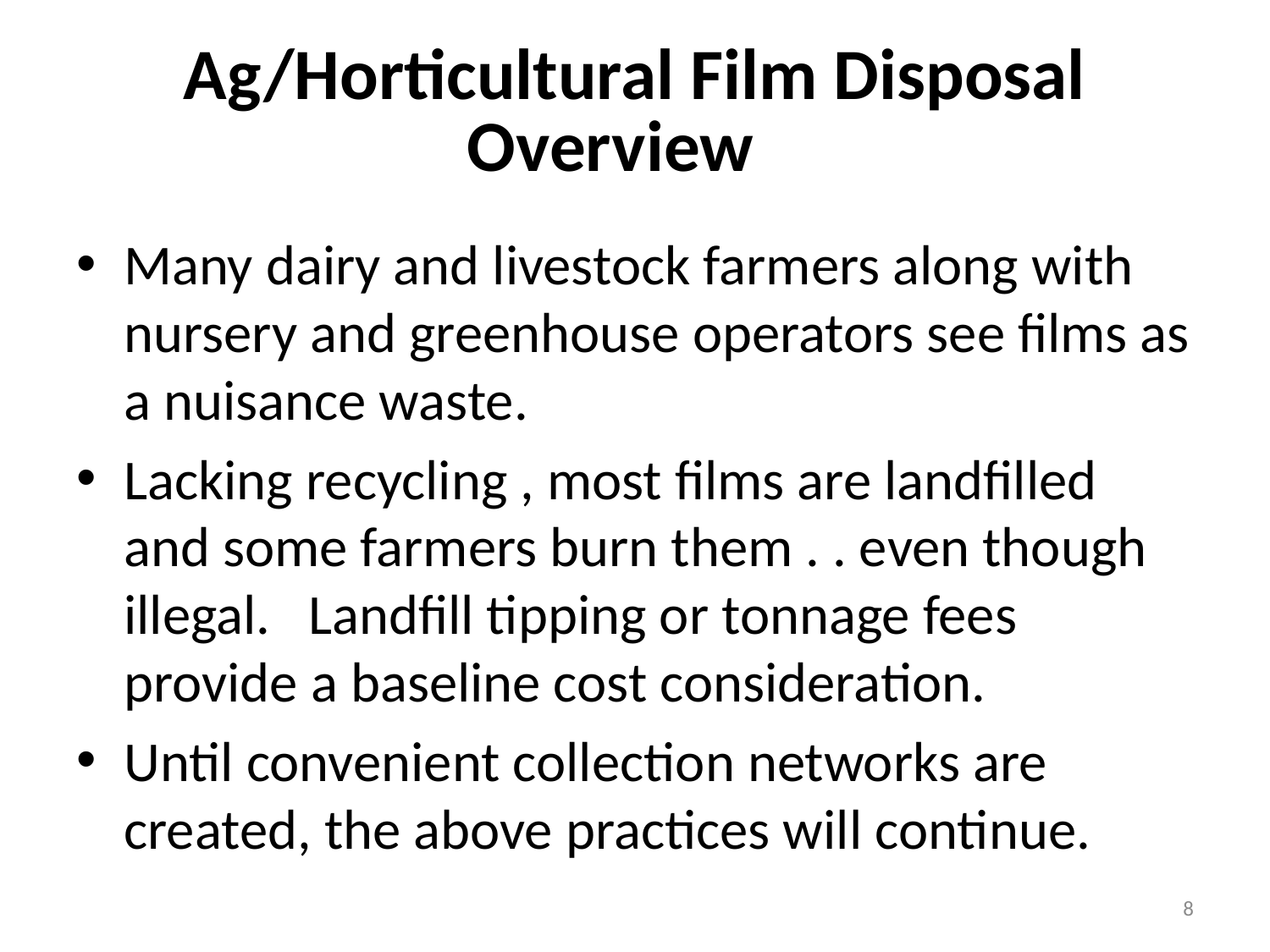

# Ag/Horticultural Film Disposal Overview
Many dairy and livestock farmers along with nursery and greenhouse operators see films as a nuisance waste.
Lacking recycling , most films are landfilled  and some farmers burn them . . even though illegal.   Landfill tipping or tonnage fees provide a baseline cost consideration.
Until convenient collection networks are created, the above practices will continue.

8